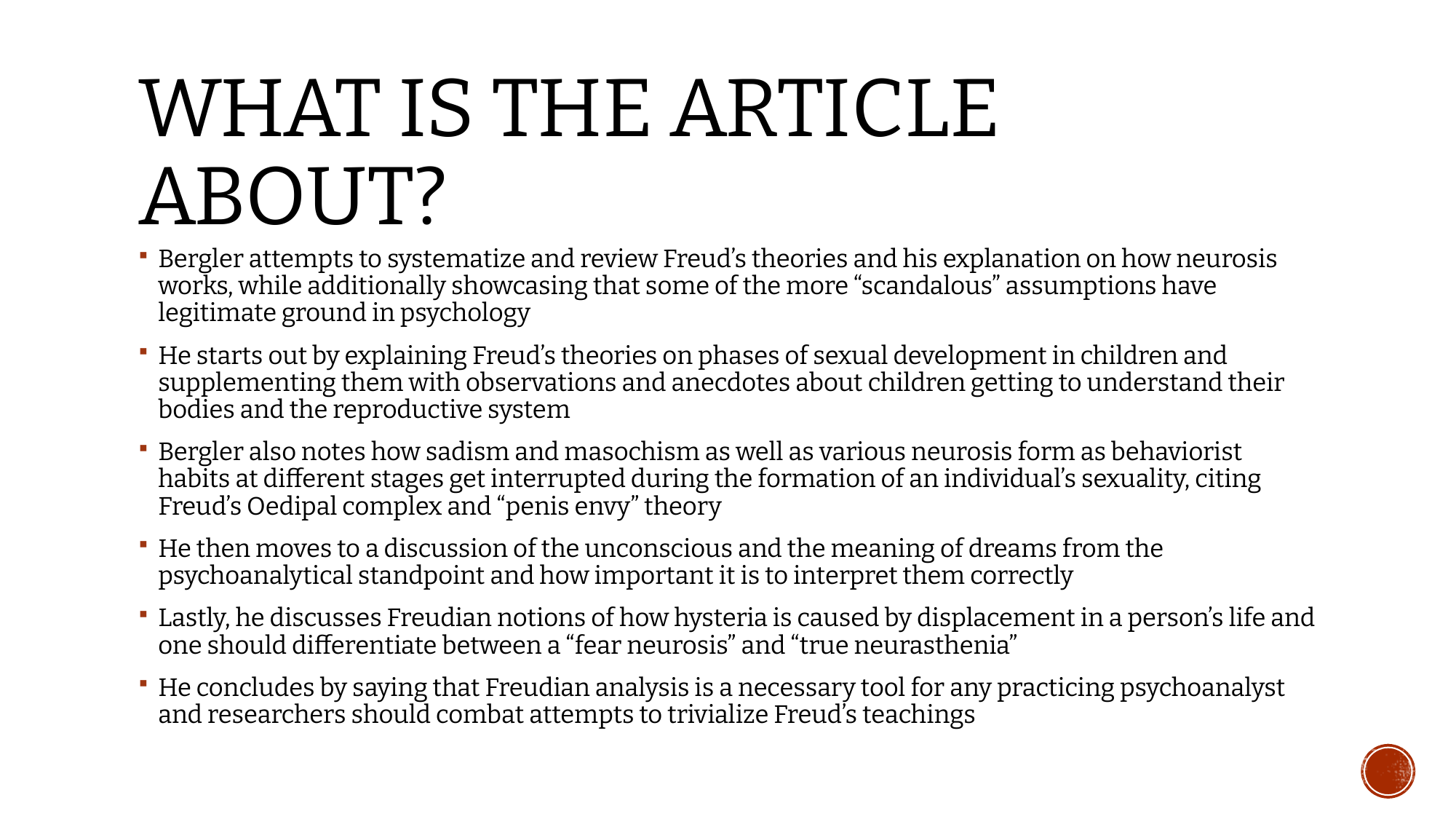

# What is the article about?
Bergler attempts to systematize and review Freud’s theories and his explanation on how neurosis works, while additionally showcasing that some of the more “scandalous” assumptions have legitimate ground in psychology
He starts out by explaining Freud’s theories on phases of sexual development in children and supplementing them with observations and anecdotes about children getting to understand their bodies and the reproductive system
Bergler also notes how sadism and masochism as well as various neurosis form as behaviorist habits at different stages get interrupted during the formation of an individual’s sexuality, citing Freud’s Oedipal complex and “penis envy” theory
He then moves to a discussion of the unconscious and the meaning of dreams from the psychoanalytical standpoint and how important it is to interpret them correctly
Lastly, he discusses Freudian notions of how hysteria is caused by displacement in a person’s life and one should differentiate between a “fear neurosis” and “true neurasthenia”
He concludes by saying that Freudian analysis is a necessary tool for any practicing psychoanalyst and researchers should combat attempts to trivialize Freud’s teachings